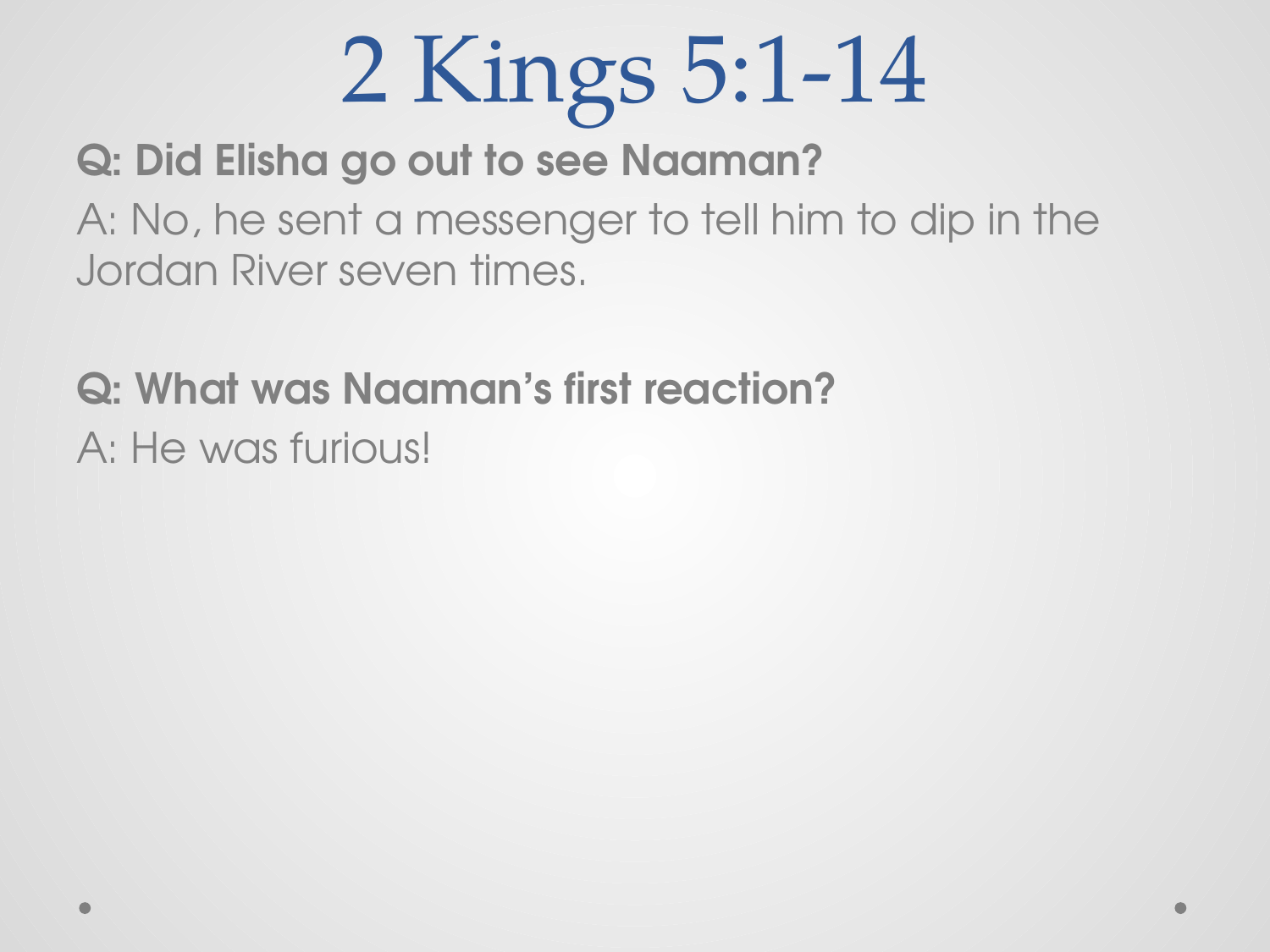

# 2 Kings 5:1-14
Q: Did Elisha go out to see Naaman?
A: No, he sent a messenger to tell him to dip in the Jordan River seven times.

Q: What was Naaman’s first reaction?
A: He was furious!